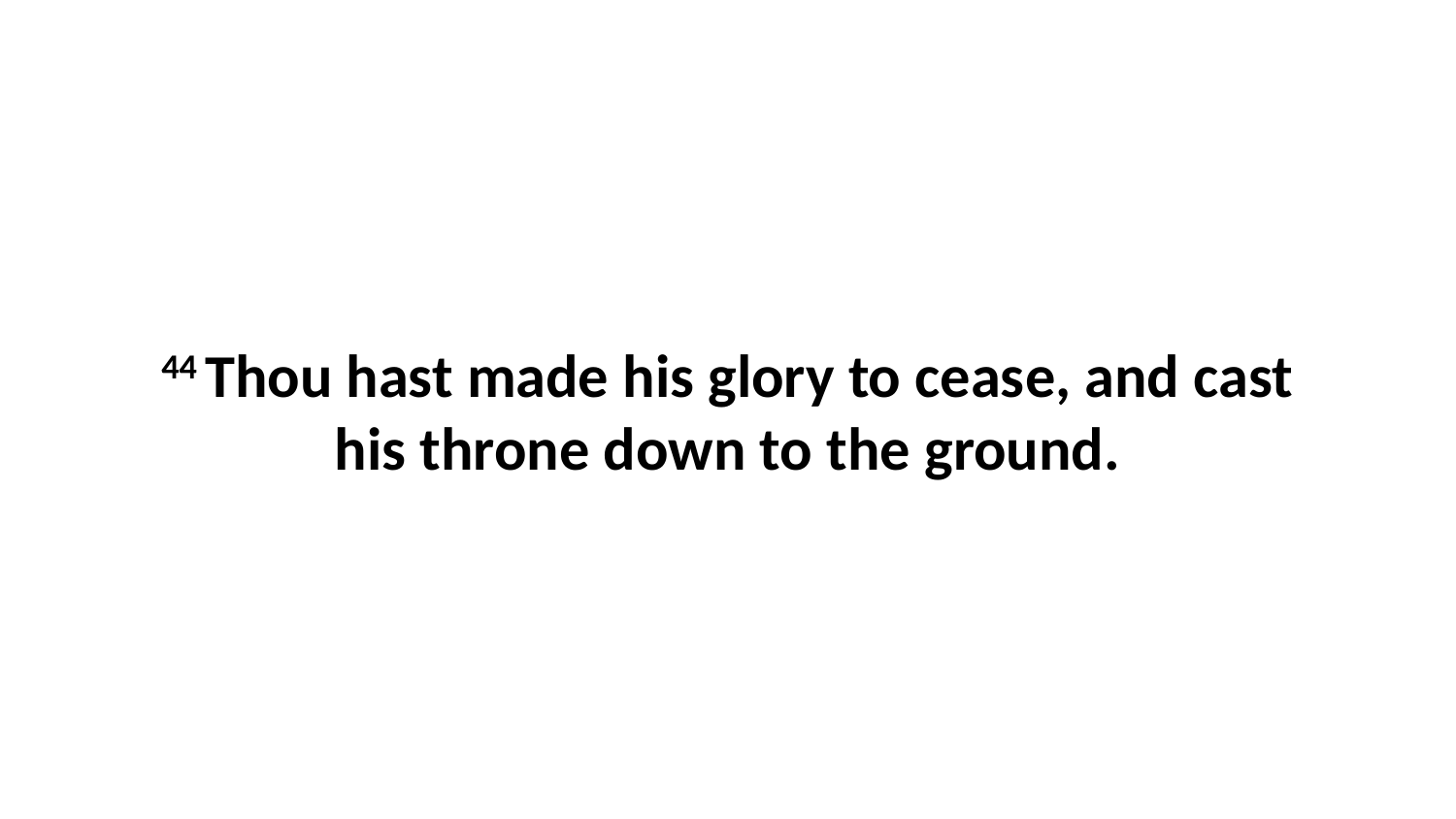

44 Thou hast made his glory to cease, and cast his throne down to the ground.